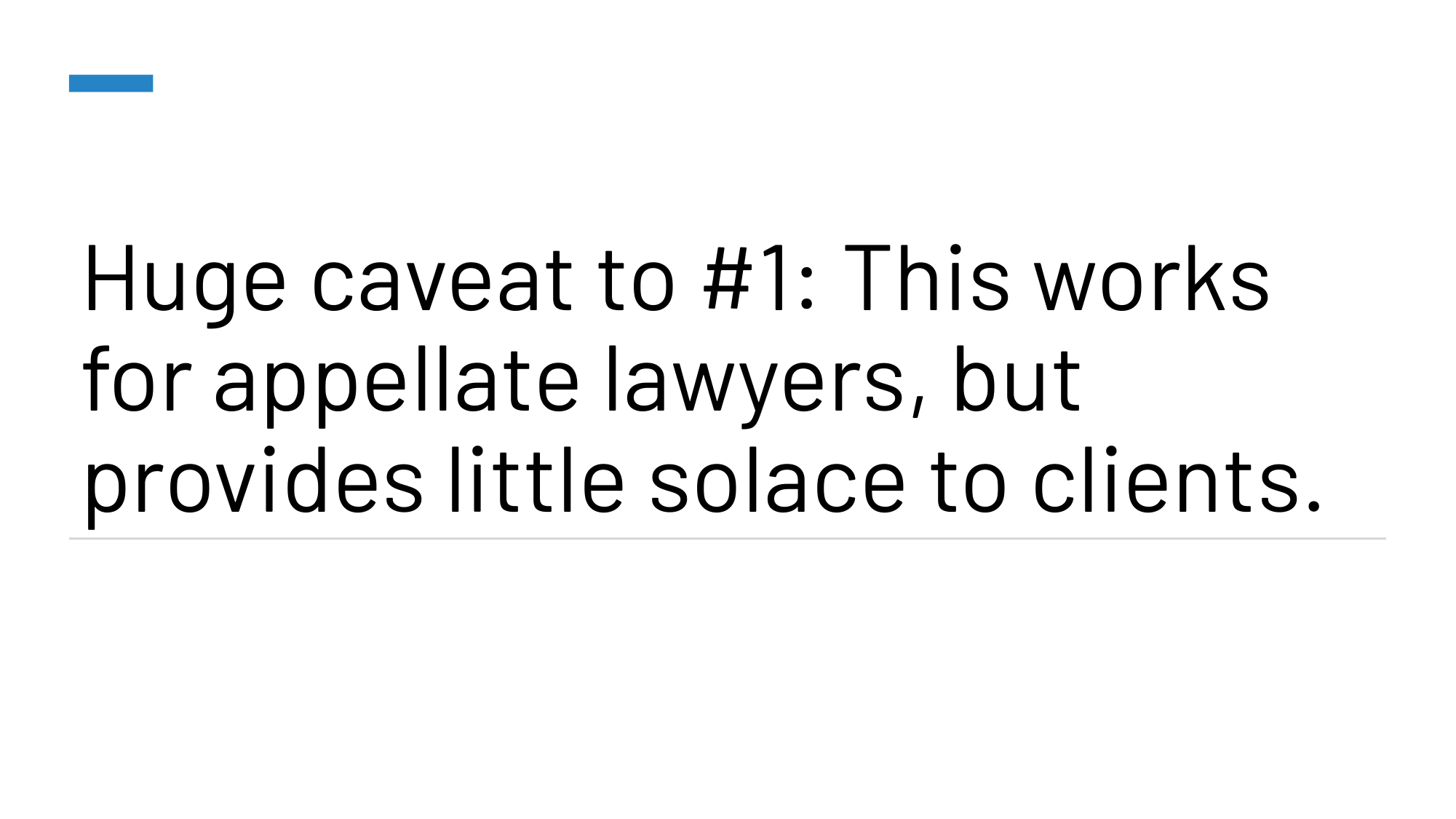

# Huge caveat to #1: This works for appellate lawyers, but provides little solace to clients.

15